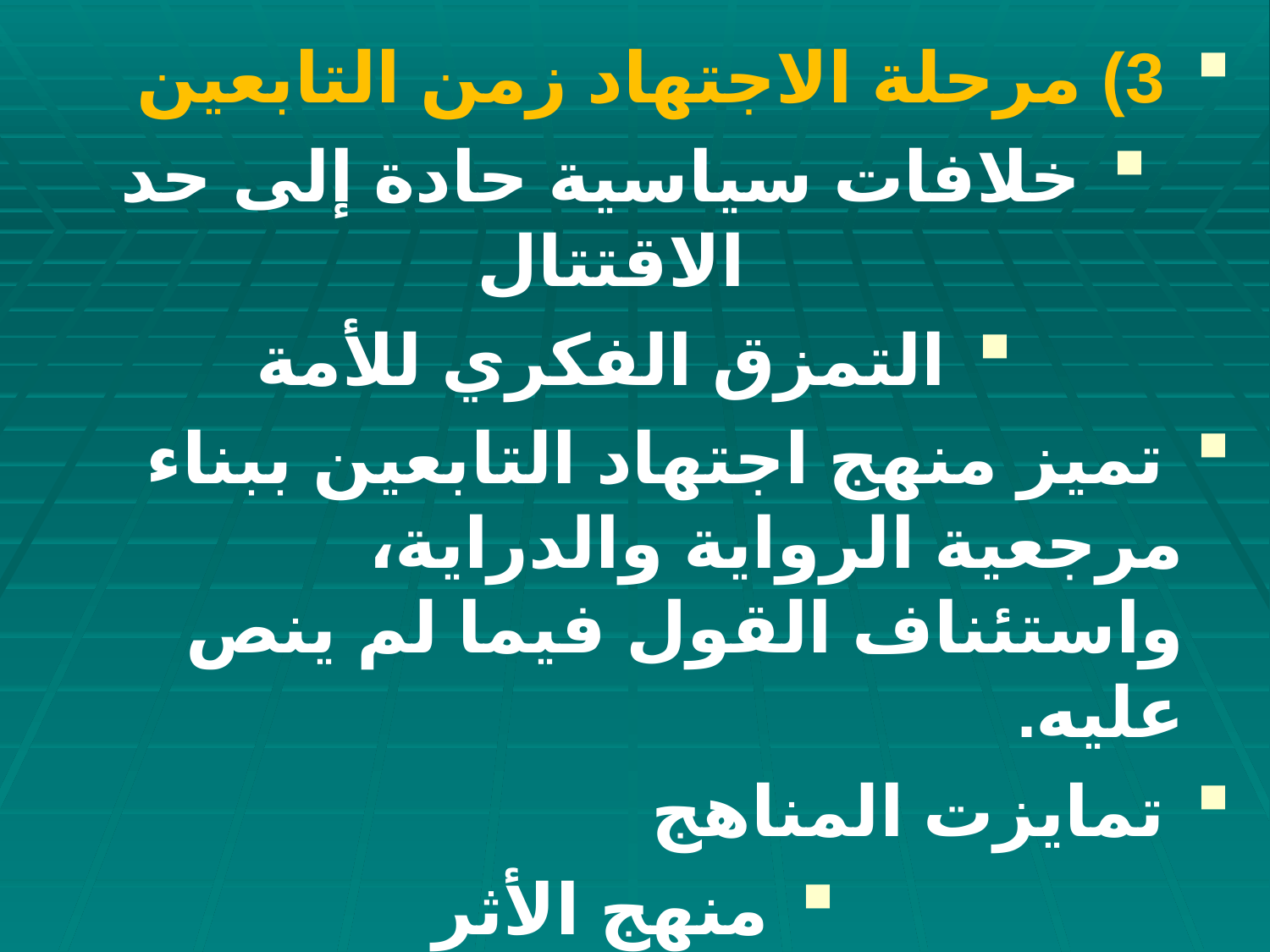

3) مرحلة الاجتهاد زمن التابعين
 خلافات سياسية حادة إلى حد الاقتتال
 التمزق الفكري للأمة
 تميز منهج اجتهاد التابعين ببناء مرجعية الرواية والدراية، واستئناف القول فيما لم ينص عليه.
 تمايزت المناهج
 منهج الأثر
 منهج الرأي